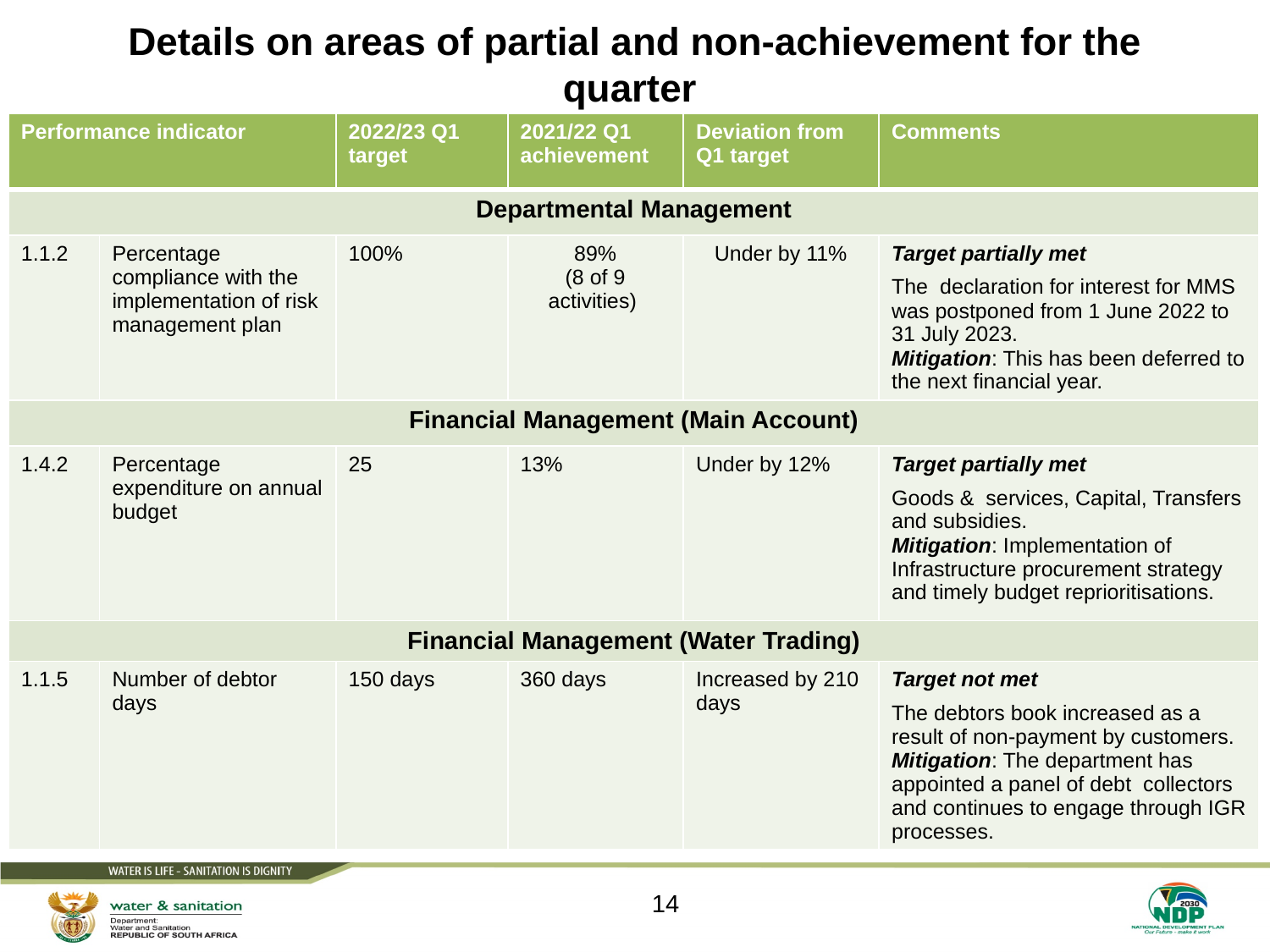

# Details on areas of partial and non-achievement for the quarter
| Performance indicator |  | 2022/23 Q1 target | 2021/22 Q1 achievement | Deviation from Q1 target | Comments |
| --- | --- | --- | --- | --- | --- |
| Departmental Management |  |  |  |  |  |
| 1.1.2 | Percentage compliance with the implementation of risk management plan | 100% | 89% (8 of 9 activities) | Under by 11% | Target partially met The declaration for interest for MMS was postponed from 1 June 2022 to 31 July 2023. Mitigation: This has been deferred to the next financial year. |
| Financial Management (Main Account) |  |  |  |  |  |
| 1.4.2 | Percentage expenditure on annual budget | 25 | 13% | Under by 12% | Target partially met Goods & services, Capital, Transfers and subsidies. Mitigation: Implementation of Infrastructure procurement strategy and timely budget reprioritisations. |
| Financial Management (Water Trading) |  |  |  |  |  |
| 1.1.5 | Number of debtor days | 150 days | 360 days | Increased by 210 days | Target not met The debtors book increased as a result of non-payment by customers. Mitigation: The department has appointed a panel of debt collectors and continues to engage through IGR processes. |
14